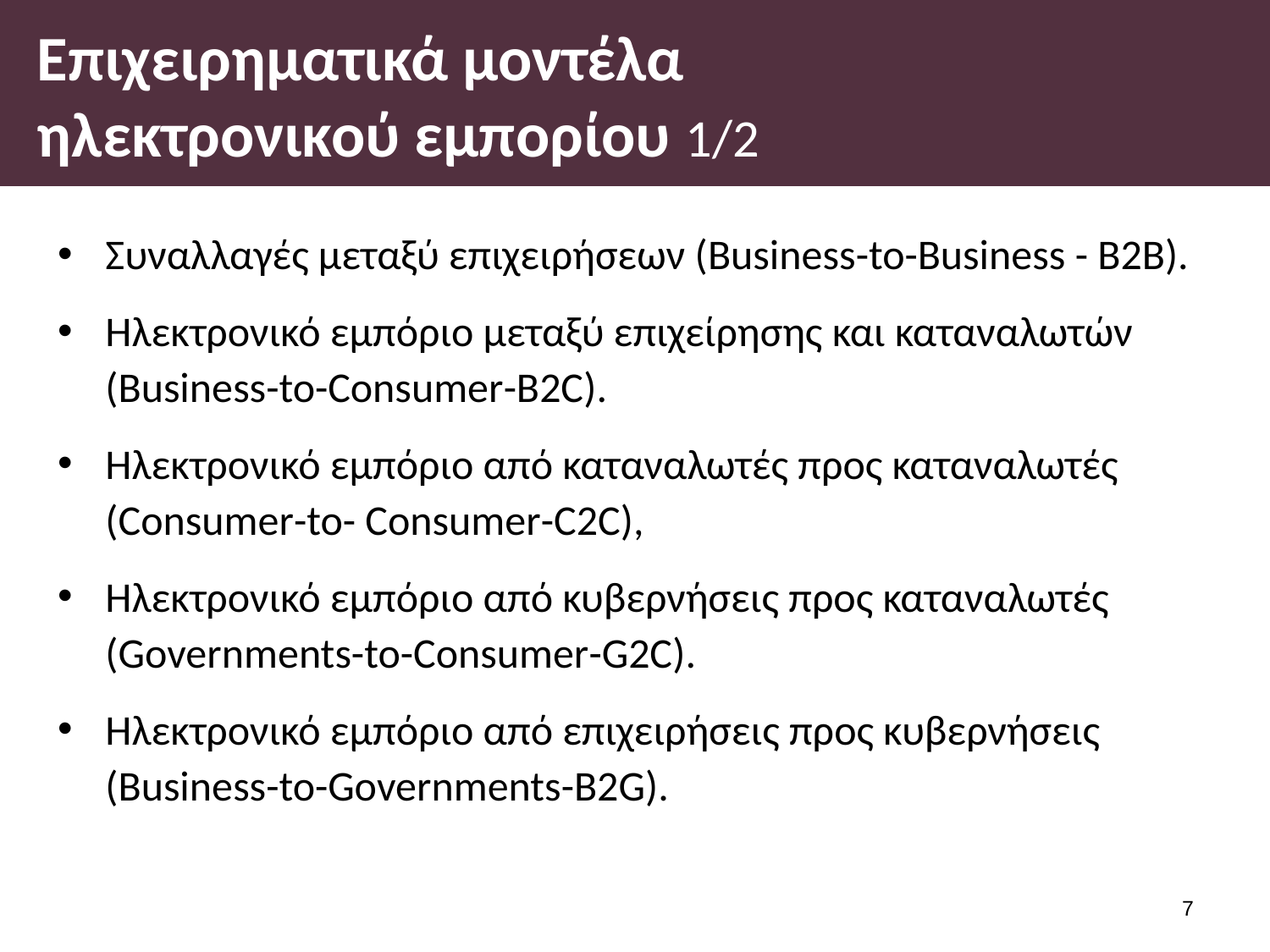

# Eπιχειρηματικά μοντέλα ηλεκτρονικού εμπορίου 1/2
Συναλλαγές μεταξύ επιχειρήσεων (Business-to-Business - B2B).
Ηλεκτρονικό εμπόριο μεταξύ επιχείρησης και καταναλωτών (Business-to-Consumer-B2C).
Ηλεκτρονικό εμπόριο από καταναλωτές προς καταναλωτές (Consumer-to- Consumer-C2C),
Ηλεκτρονικό εμπόριο από κυβερνήσεις προς καταναλωτές (Governments-to-Consumer-G2C).
Ηλεκτρονικό εμπόριο από επιχειρήσεις προς κυβερνήσεις (Business-to-Governments-B2G).
7